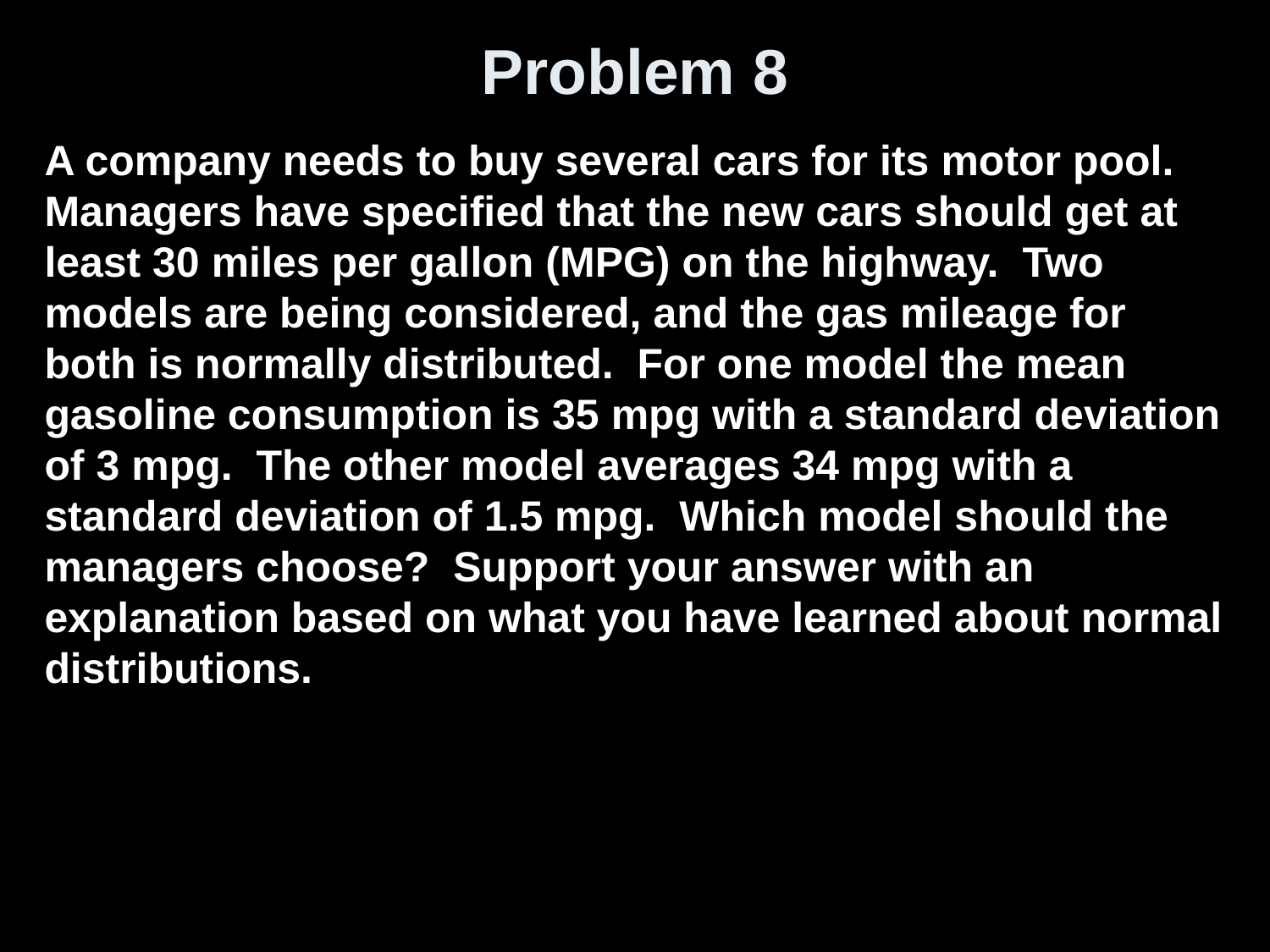

# Problem 8
A company needs to buy several cars for its motor pool.  Managers have specified that the new cars should get at least 30 miles per gallon (MPG) on the highway.  Two models are being considered, and the gas mileage for both is normally distributed.  For one model the mean gasoline consumption is 35 mpg with a standard deviation of 3 mpg.  The other model averages 34 mpg with a standard deviation of 1.5 mpg.  Which model should the managers choose?  Support your answer with an explanation based on what you have learned about normal distributions.